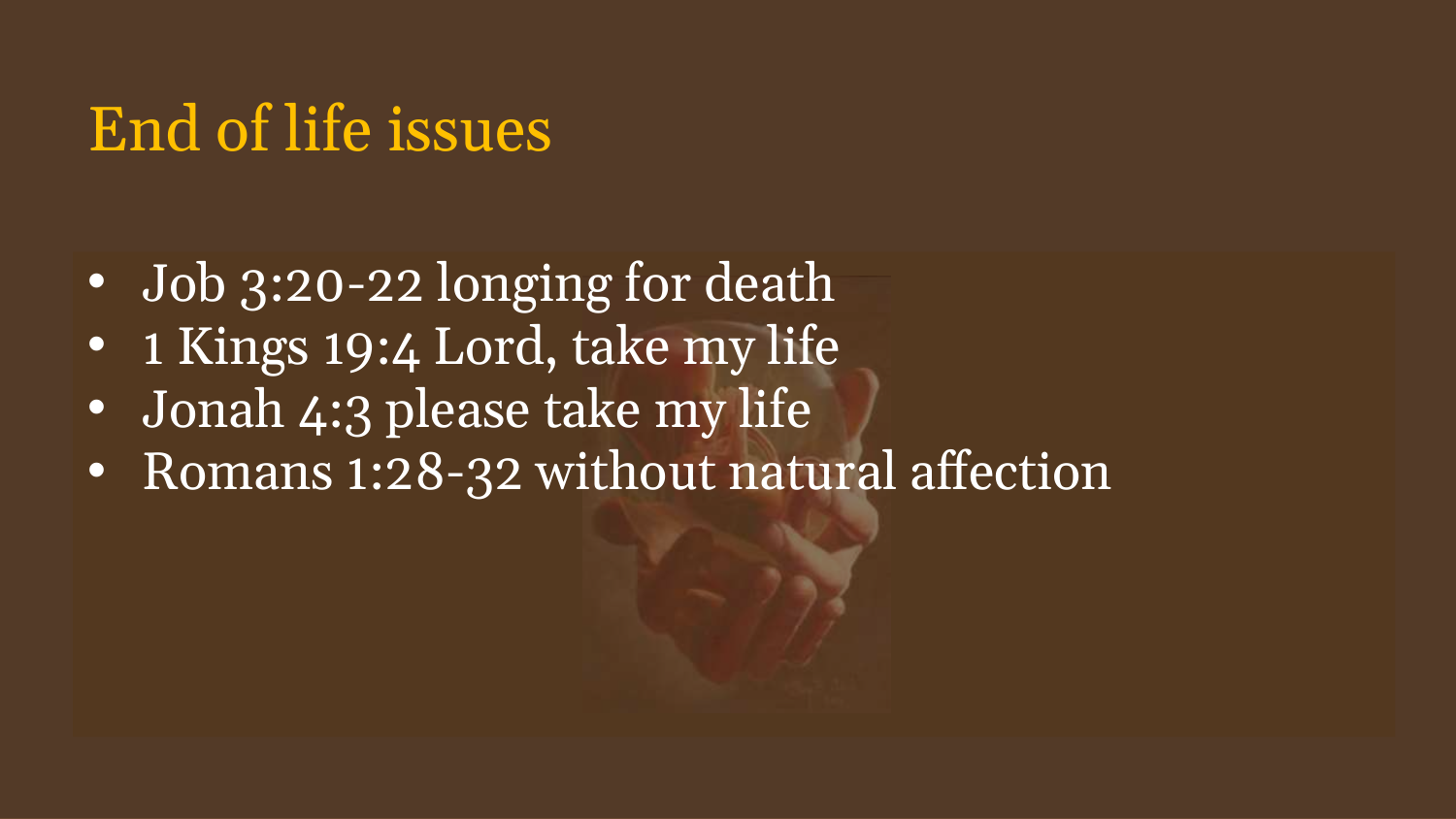

# End of life issues
Job 3:20-22 longing for death
1 Kings 19:4 Lord, take my life
Jonah 4:3 please take my life
Romans 1:28-32 without natural affection